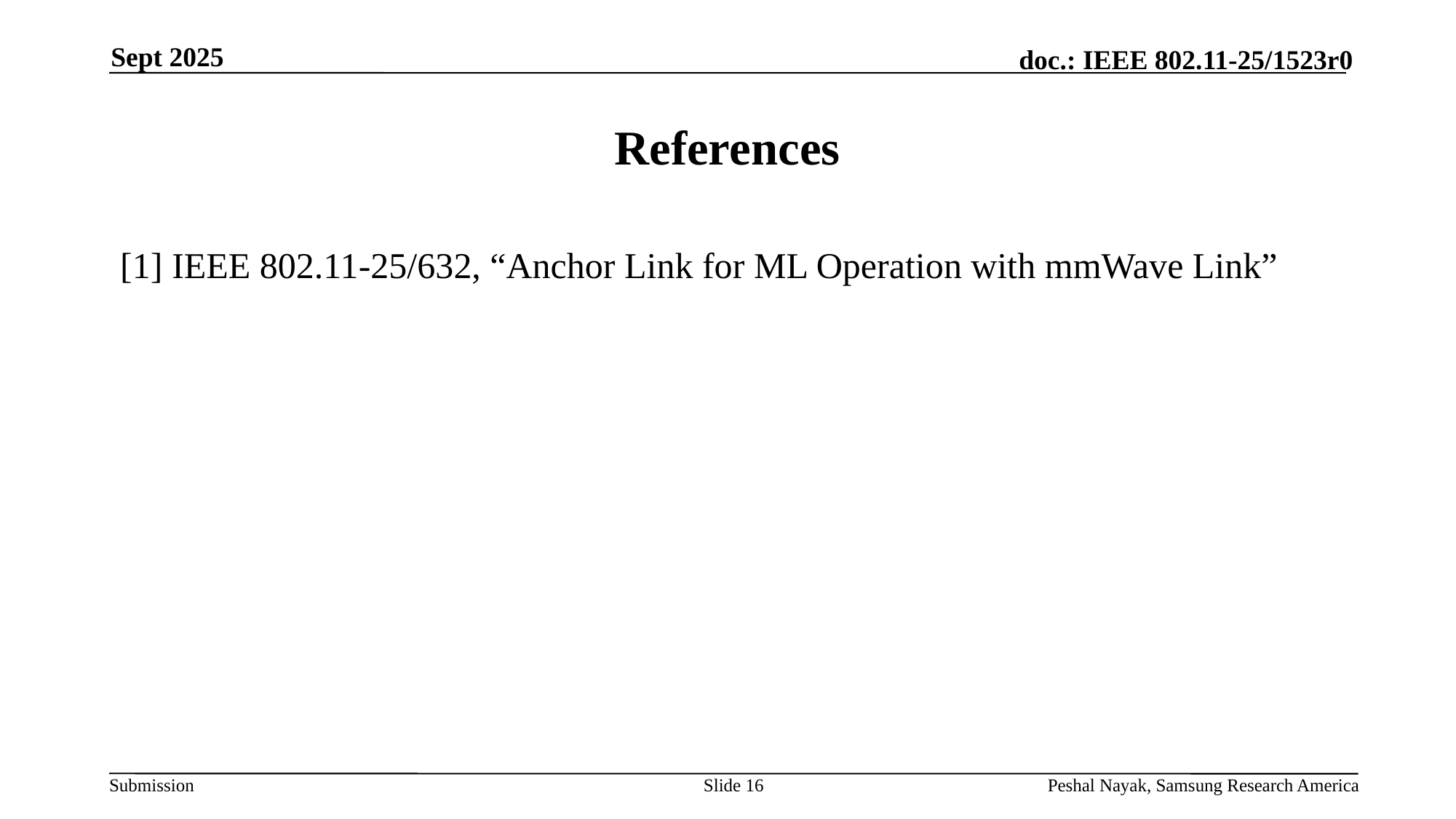

Sept 2025
# References
[1] IEEE 802.11-25/632, “Anchor Link for ML Operation with mmWave Link”
Slide 16
Peshal Nayak, Samsung Research America